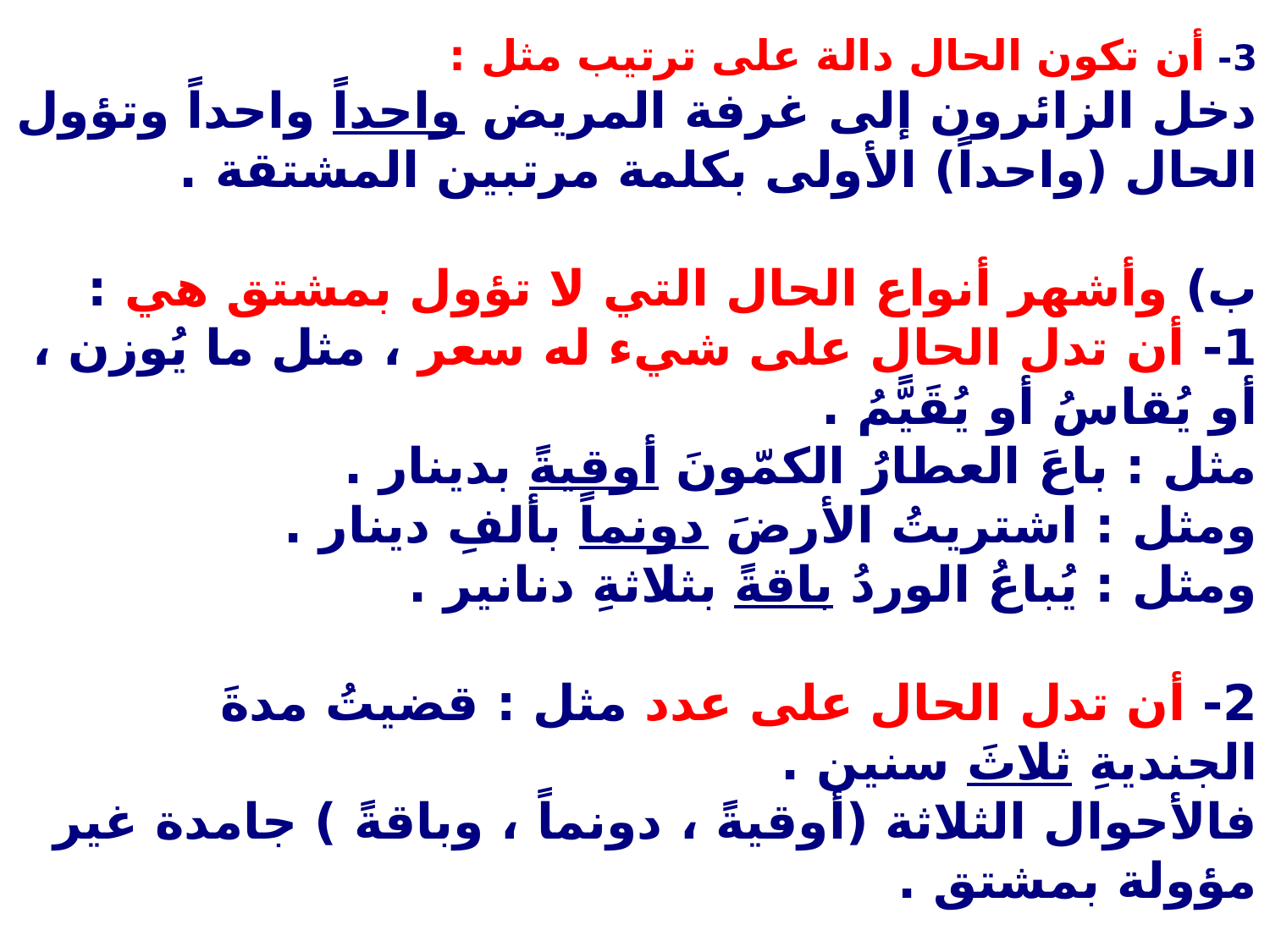

3- أن تكون الحال دالة على ترتيب مثل :
دخل الزائرون إلى غرفة المريض واحداً واحداً وتؤول الحال (واحداً) الأولى بكلمة مرتبين المشتقة .
ب) وأشهر أنواع الحال التي لا تؤول بمشتق هي :
1- أن تدل الحال على شيء له سعر ، مثل ما يُوزن ، أو يُقاسُ أو يُقَيًّمُ .
مثل : باعَ العطارُ الكمّونَ أوقيةً بدينار .
ومثل : اشتريتُ الأرضَ دونماً بألفِ دينار .
ومثل : يُباعُ الوردُ باقةً بثلاثةِ دنانير .
2- أن تدل الحال على عدد مثل : قضيتُ مدةَ الجنديةِ ثلاثَ سنين .
فالأحوال الثلاثة (أوقيةً ، دونماً ، وباقةً ) جامدة غير مؤولة بمشتق .